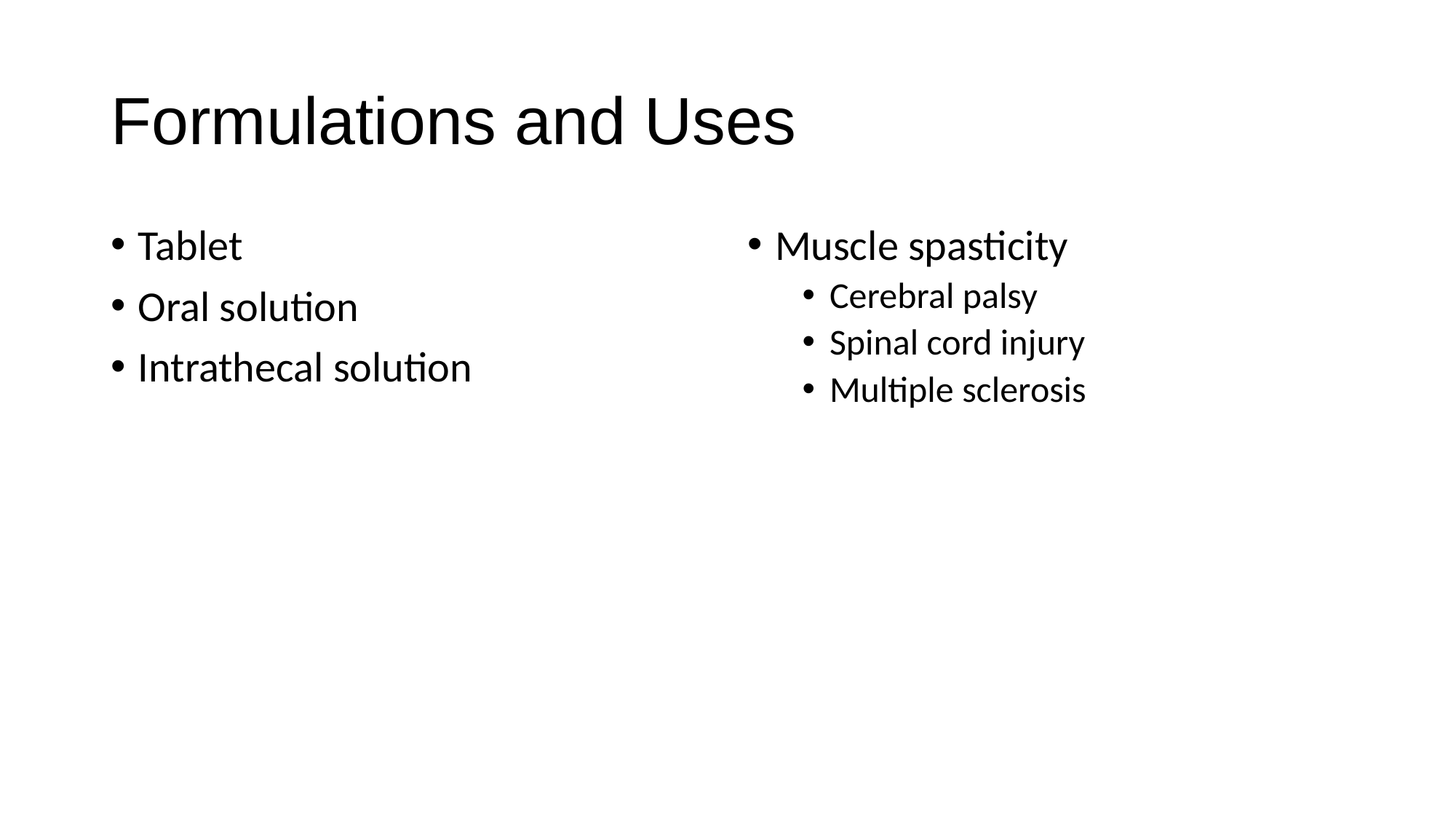

# Formulations and Uses
Tablet
Oral solution
Intrathecal solution
Muscle spasticity
Cerebral palsy
Spinal cord injury
Multiple sclerosis